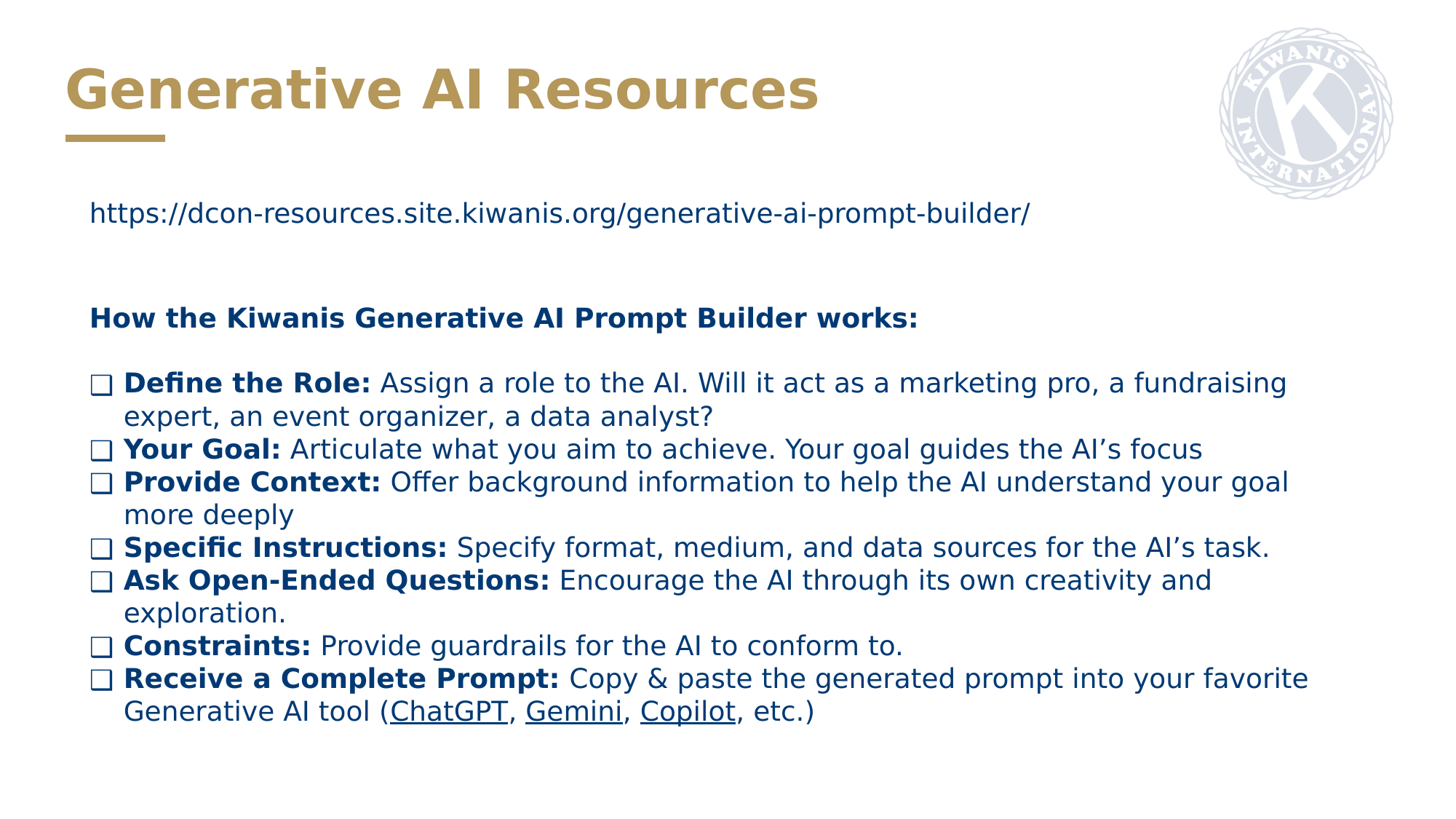

Generative AI Resources
https://dcon-resources.site.kiwanis.org/generative-ai-prompt-builder/
How the Kiwanis Generative AI Prompt Builder works:
Define the Role: Assign a role to the AI. Will it act as a marketing pro, a fundraising expert, an event organizer, a data analyst?
Your Goal: Articulate what you aim to achieve. Your goal guides the AI’s focus
Provide Context: Offer background information to help the AI understand your goal more deeply
Specific Instructions: Specify format, medium, and data sources for the AI’s task.
Ask Open-Ended Questions: Encourage the AI through its own creativity and exploration.
Constraints: Provide guardrails for the AI to conform to.
Receive a Complete Prompt: Copy & paste the generated prompt into your favorite Generative AI tool (ChatGPT, Gemini, Copilot, etc.)